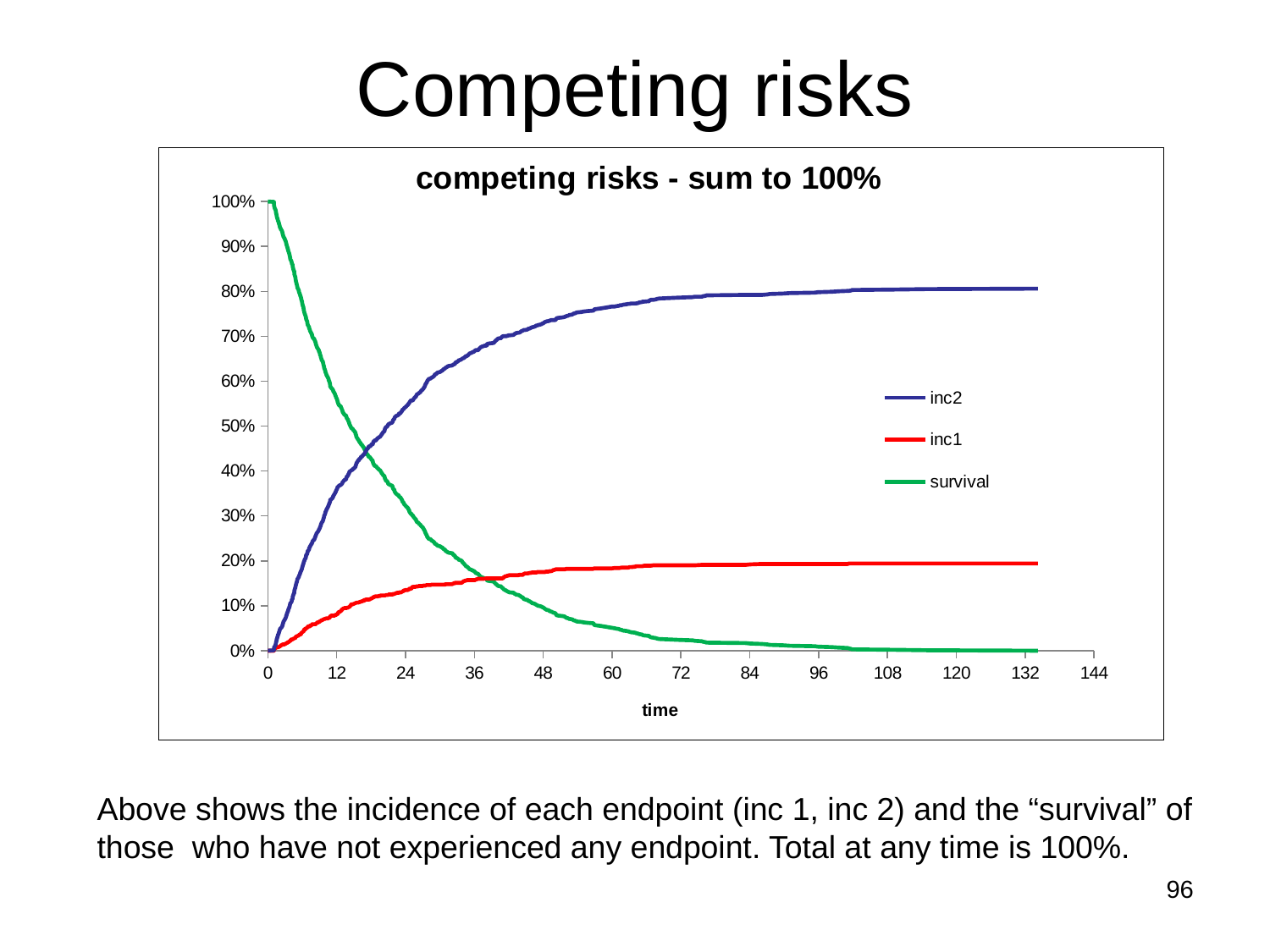

# Competing risks

### Chart: competing risks - sum to 100%

| Category | inc2 | inc1 | survival |
|---|---|---|---|
Above shows the incidence of each endpoint (inc 1, inc 2) and the “survival” of those  who have not experienced any endpoint. Total at any time is 100%.
96